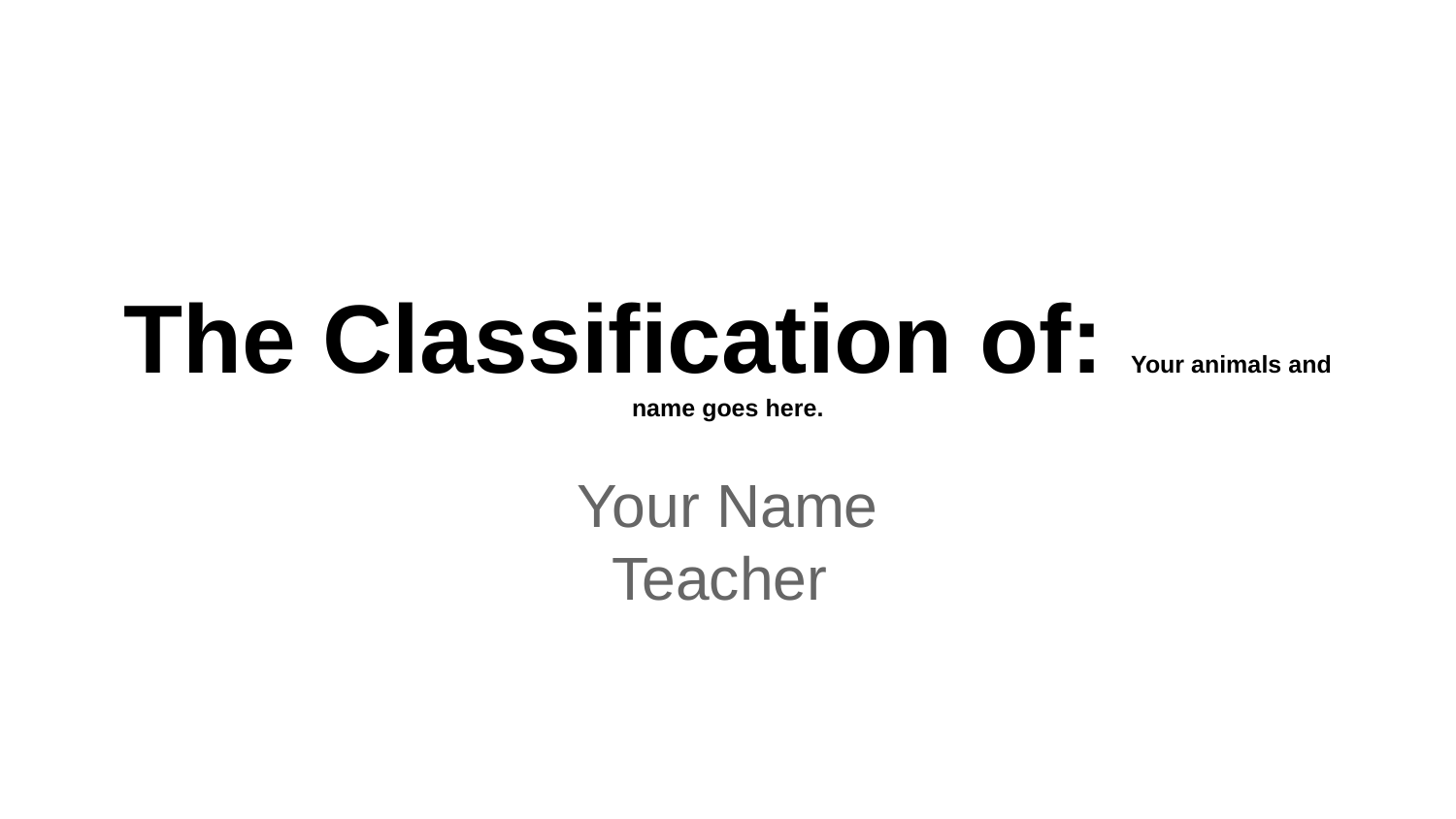

# The Classification of: Your animals and name goes here.
Your Name
Teacher